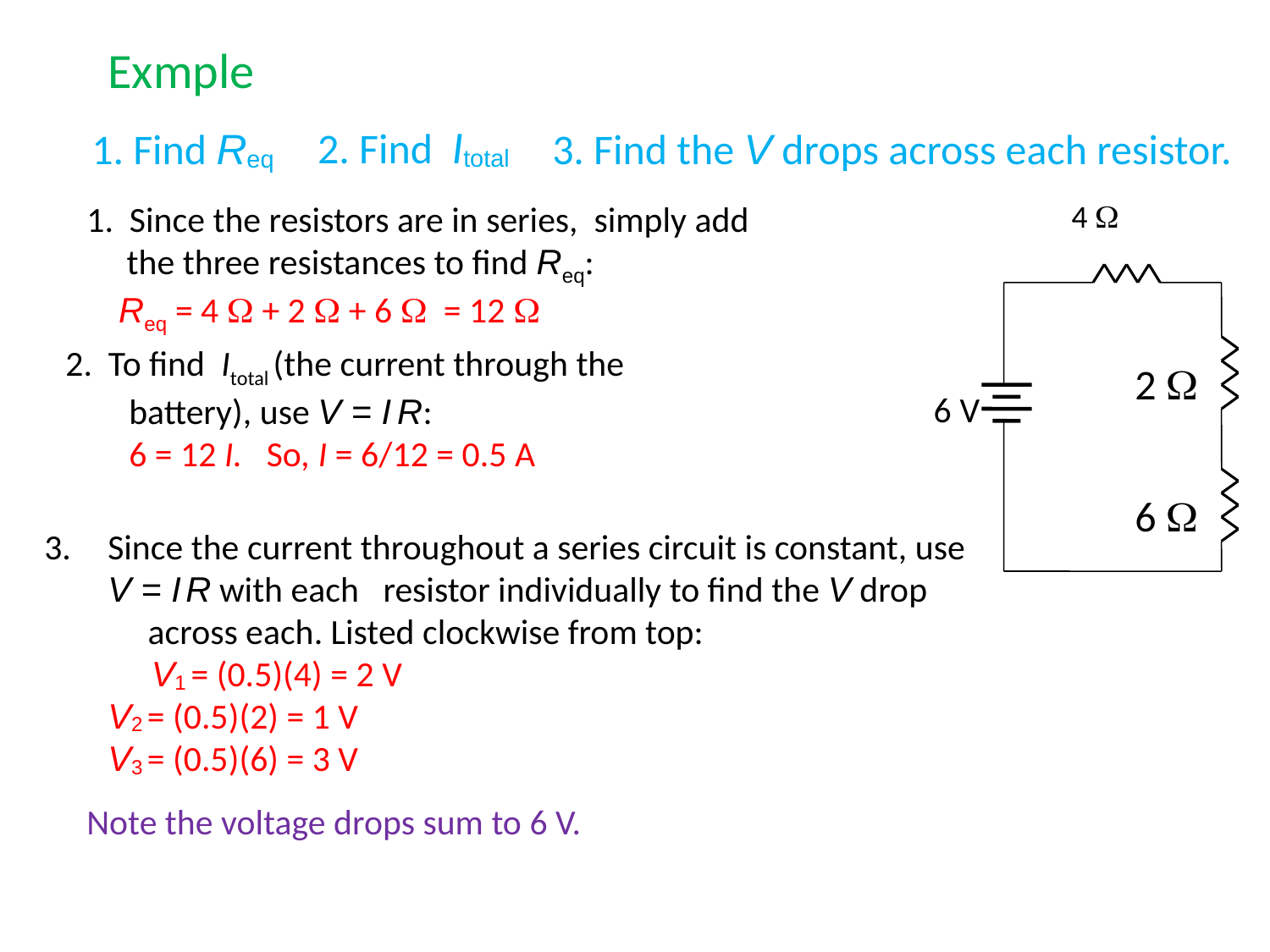

Exmple
2. Find  Itotal
1. Find Req
3. Find the V drops across each resistor.
1.  Since the resistors are in series,  simply add
     the three resistances to find Req:
    Req = 4 Ω + 2 Ω + 6 Ω  = 12 Ω
4 Ω

2 Ω
6 V
6 Ω
2.  To find  Itotal (the current through the battery), use V = I R:
6 = 12 I.   So, I = 6/12 = 0.5 A
Since the current throughout a series circuit is constant, use V = I R with each   resistor individually to find the V drop
     across each. Listed clockwise from top:
           V1 = (0.5)(4) = 2 V
	V2 = (0.5)(2) = 1 V
	V3 = (0.5)(6) = 3 V
Note the voltage drops sum to 6 V.